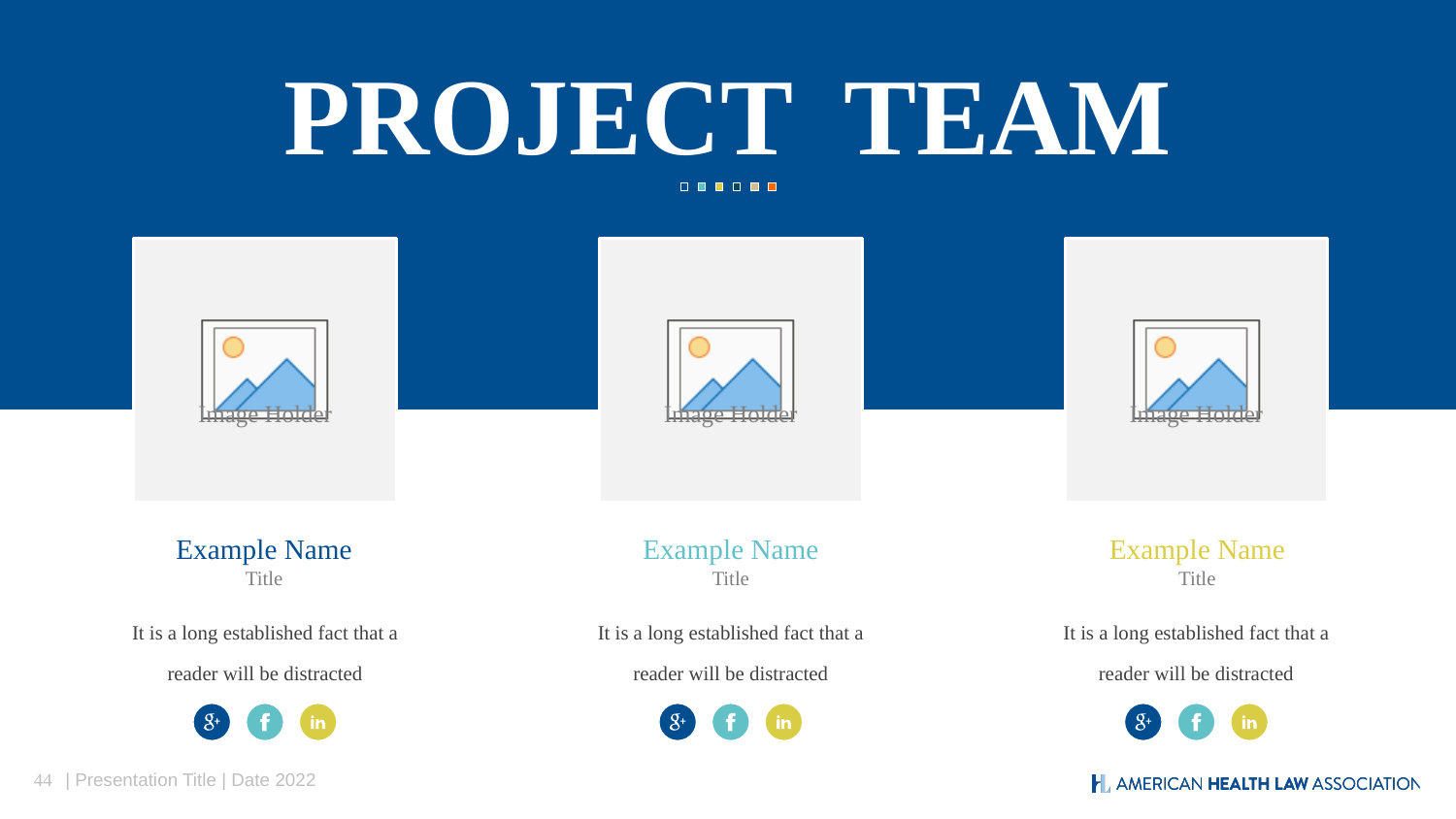

PROJECT  TEAM

Example Name
Title
Example Name
Title
Example Name
Title
It is a long established fact that a reader will be distracted
It is a long established fact that a reader will be distracted
It is a long established fact that a reader will be distracted